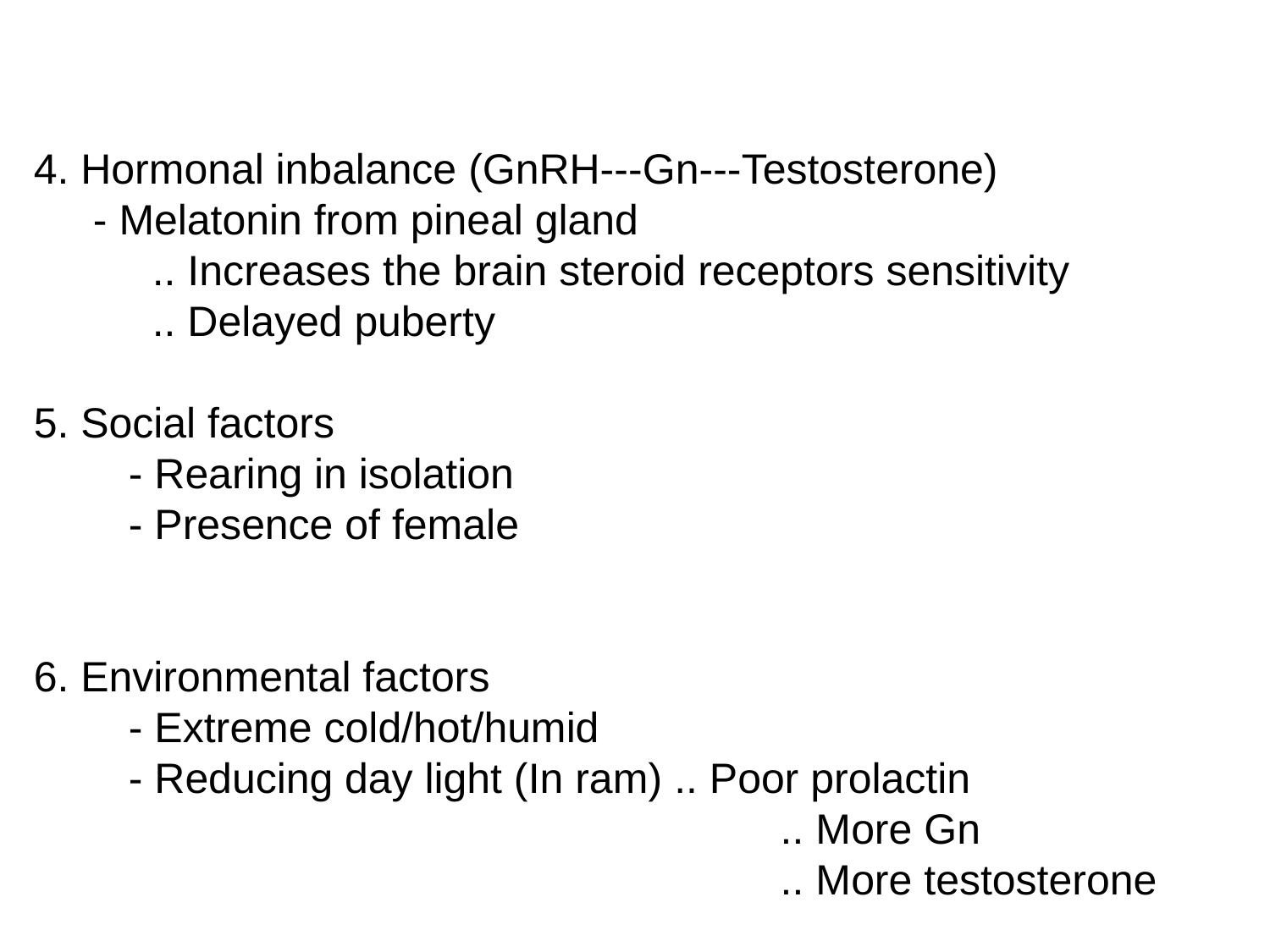

4. Hormonal inbalance (GnRH---Gn---Testosterone)
     - Melatonin from pineal gland
          .. Increases the brain steroid receptors sensitivity
          .. Delayed puberty

5. Social factors
        - Rearing in isolation
        - Presence of female

6. Environmental factors
        - Extreme cold/hot/humid
        - Reducing day light (In ram) .. Poor prolactin
                                                               .. More Gn
                                                               .. More testosterone